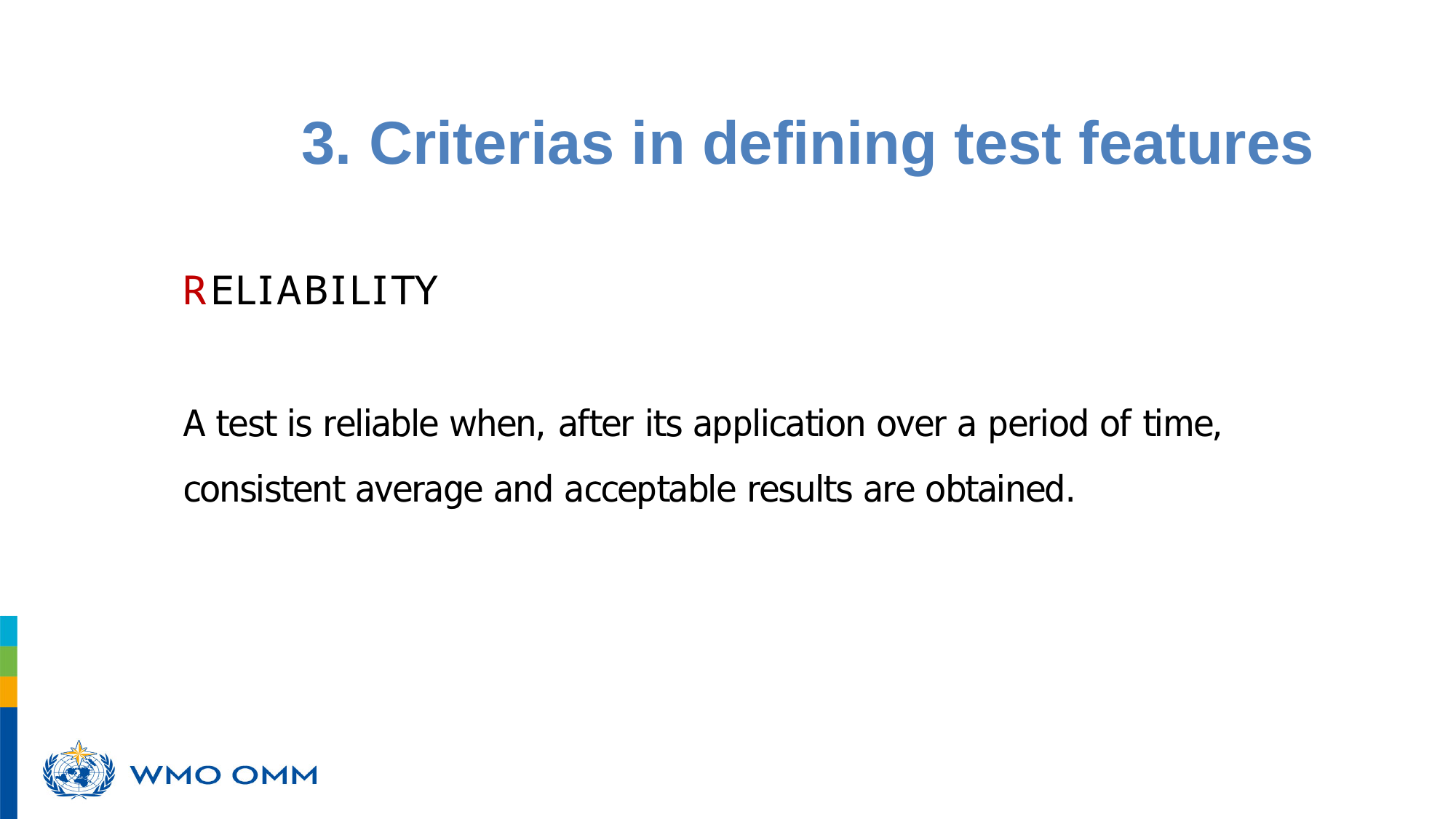

3. Criterias in defining test features
RELIABILITY
A test is reliable when, after its application over a period of time, consistent average and acceptable results are obtained.

poursuivront un développement durable grâce aux meilleurs services possible, tant sur terre qu’en mer et dans les airs